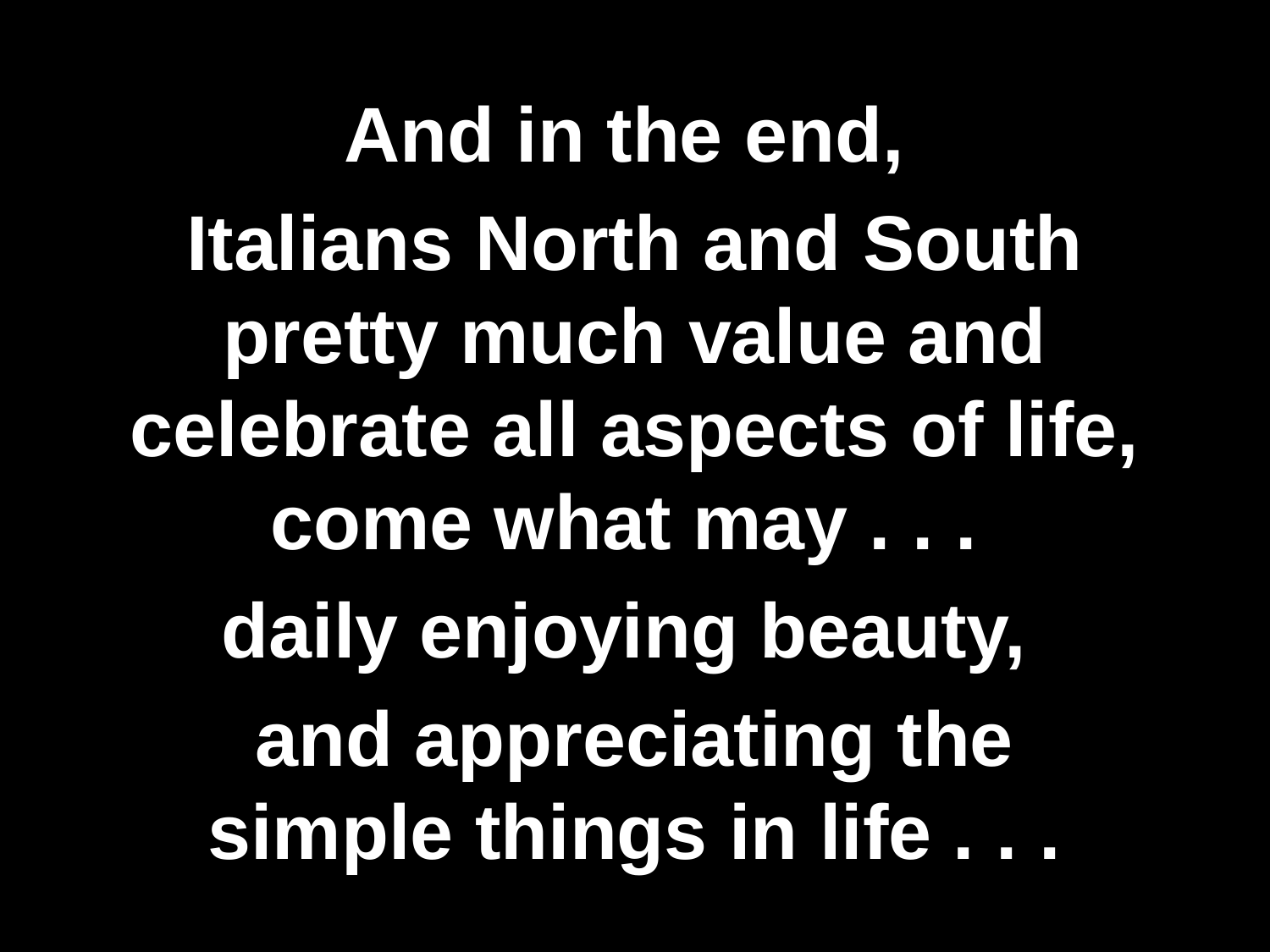

And in the end,
Italians North and South pretty much value and celebrate all aspects of life, come what may . . .
daily enjoying beauty,
and appreciating the simple things in life . . .